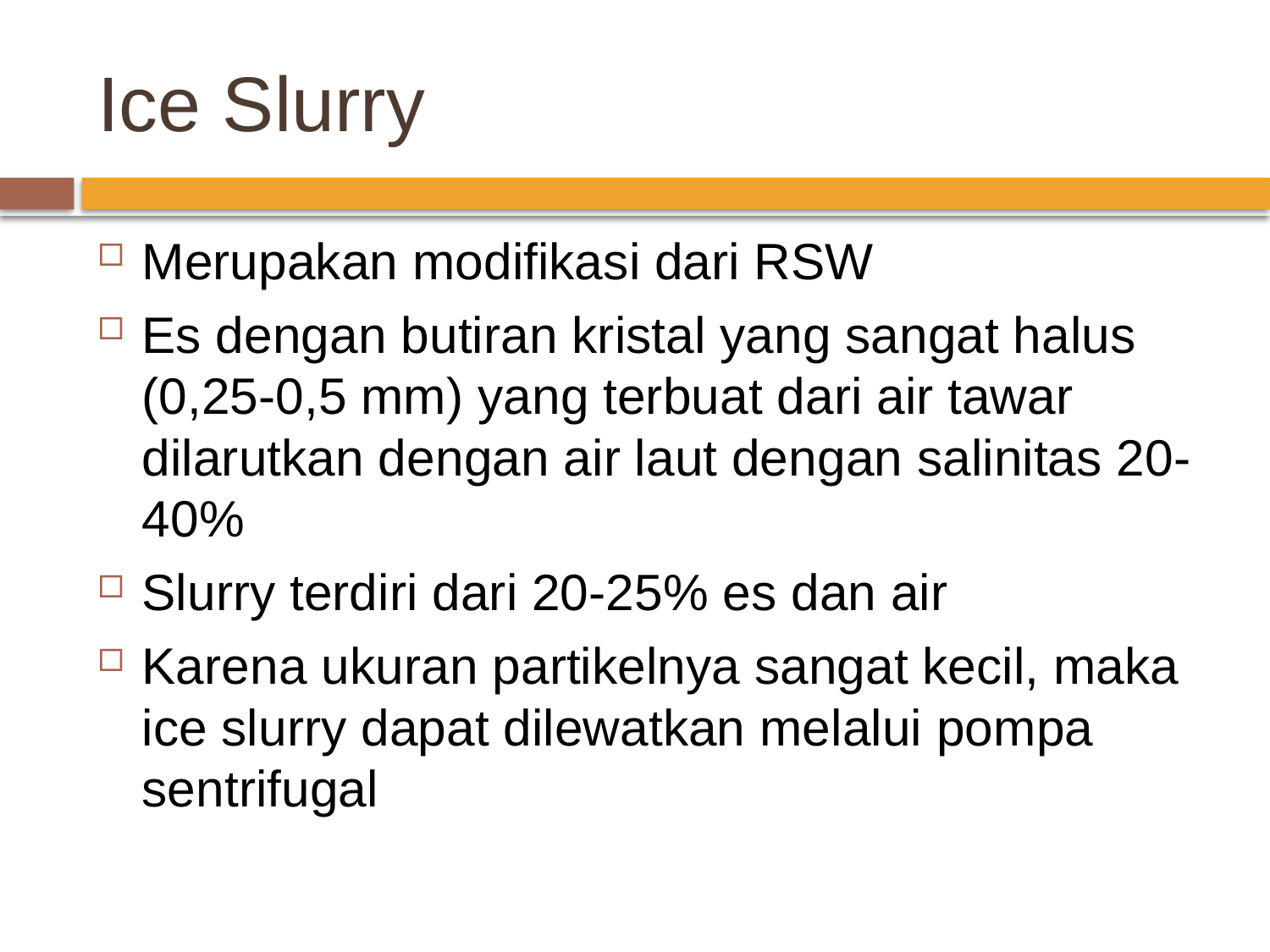

# Ice Slurry
Merupakan modifikasi dari RSW
Es dengan butiran kristal yang sangat halus (0,25-0,5 mm) yang terbuat dari air tawar dilarutkan dengan air laut dengan salinitas 20-40%
Slurry terdiri dari 20-25% es dan air
Karena ukuran partikelnya sangat kecil, maka ice slurry dapat dilewatkan melalui pompa sentrifugal